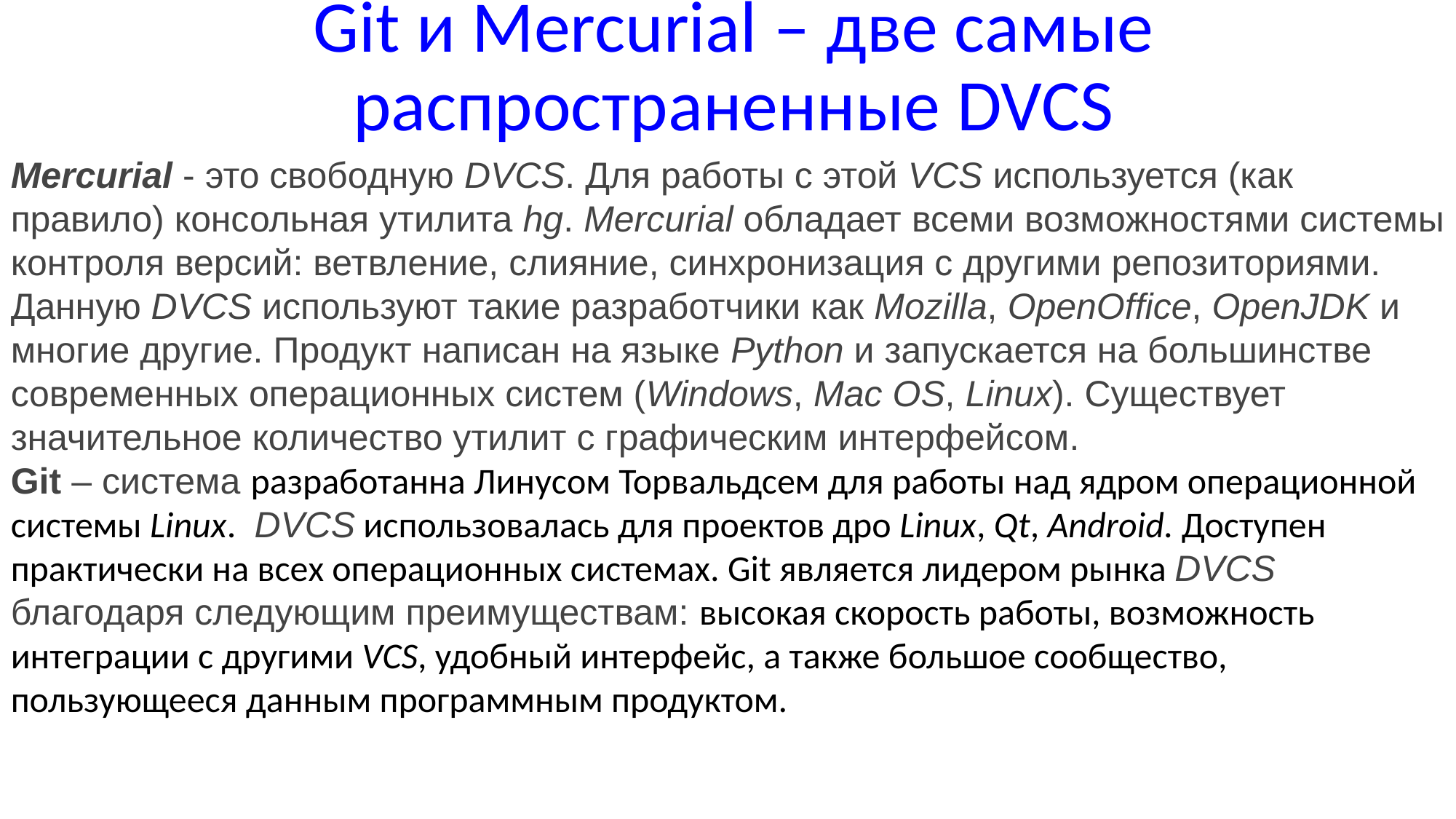

# Git и Mercurial – две самые распространенные DVCS

Mercurial - это свободную DVCS. Для работы с этой VCS используется (как правило) консольная утилита hg. Mercurial обладает всеми возможностями системы контроля версий: ветвление, слияние, синхронизация с другими репозиториями. Данную DVCS используют такие разработчики как Mozilla, OpenOffice, OpenJDK и многие другие. Продукт написан на языке Python и запускается на большинстве современных операционных систем (Windows, Mac OS, Linux). Существует значительное количество утилит с графическим интерфейсом.
Git – система разработанна Линусом Торвальдсем для работы над ядром операционной системы Linux.  DVCS использовалась для проектов дро Linux, Qt, Android. Доступен практически на всех операционных системах. Git является лидером рынка DVCS благодаря следующим преимуществам: высокая скорость работы, возможность интеграции с другими VCS, удобный интерфейс, а также большое сообщество, пользующееся данным программным продуктом.